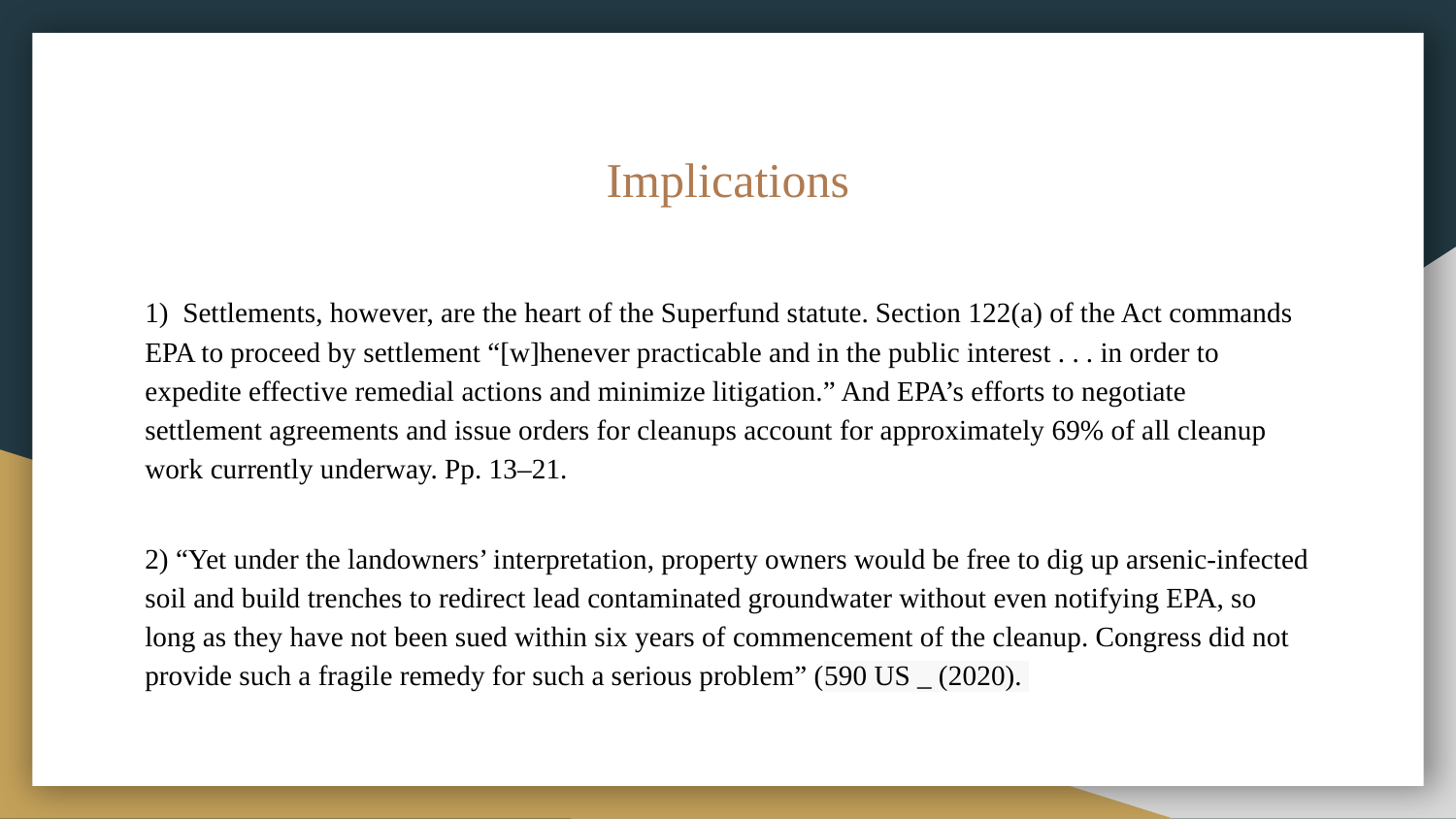

# Implications
1)  Settlements, however, are the heart of the Superfund statute. Section 122(a) of the Act commands EPA to proceed by settlement “[w]henever practicable and in the public interest . . . in order to expedite effective remedial actions and minimize litigation.” And EPA’s efforts to negotiate settlement agreements and issue orders for cleanups account for approximately 69% of all cleanup work currently underway. Pp. 13–21.

2) “Yet under the landowners’ interpretation, property owners would be free to dig up arsenic-infected soil and build trenches to redirect lead contaminated groundwater without even notifying EPA, so long as they have not been sued within six years of commencement of the cleanup. Congress did not provide such a fragile remedy for such a serious problem” (590 US _ (2020).